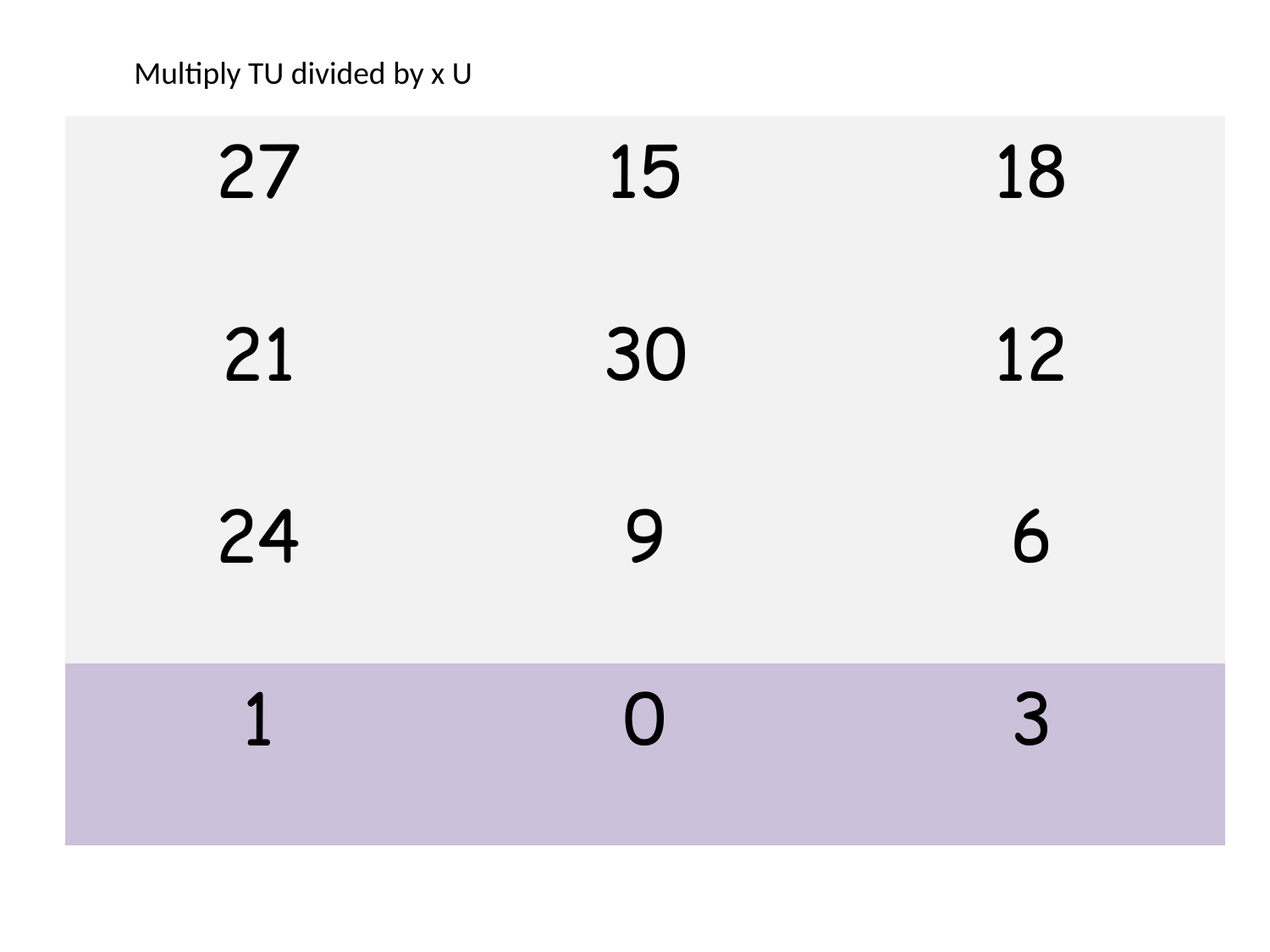

Multiply TU divided by x U
| 27 | 15 | 18 |
| --- | --- | --- |
| 21 | 30 | 12 |
| 24 | 9 | 6 |
| 1 | 0 | 3 |